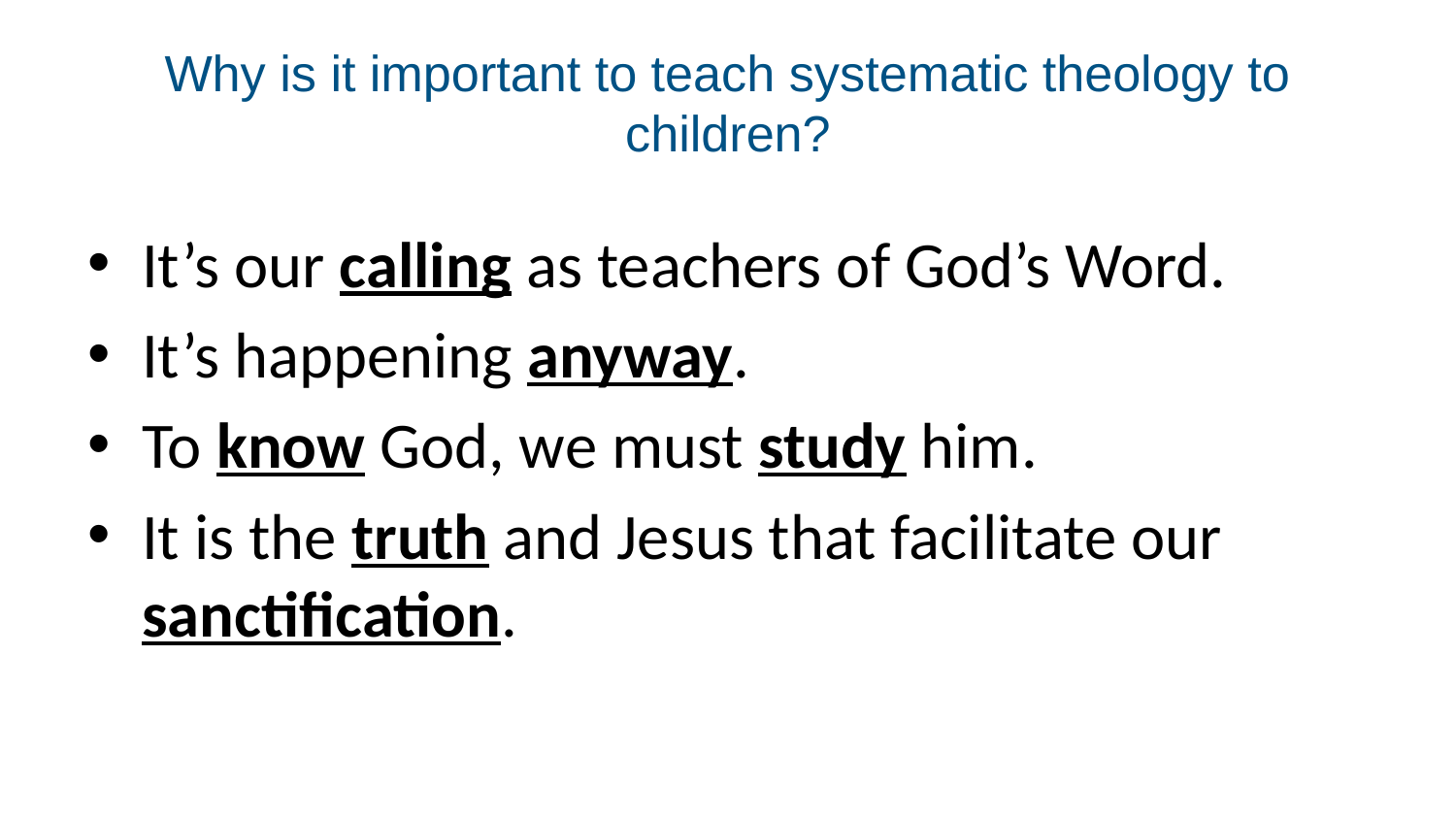

# Why is it important to teach systematic theology to children?
It’s our calling as teachers of God’s Word.
It’s happening anyway.
To know God, we must study him.
It is the truth and Jesus that facilitate our sanctification.